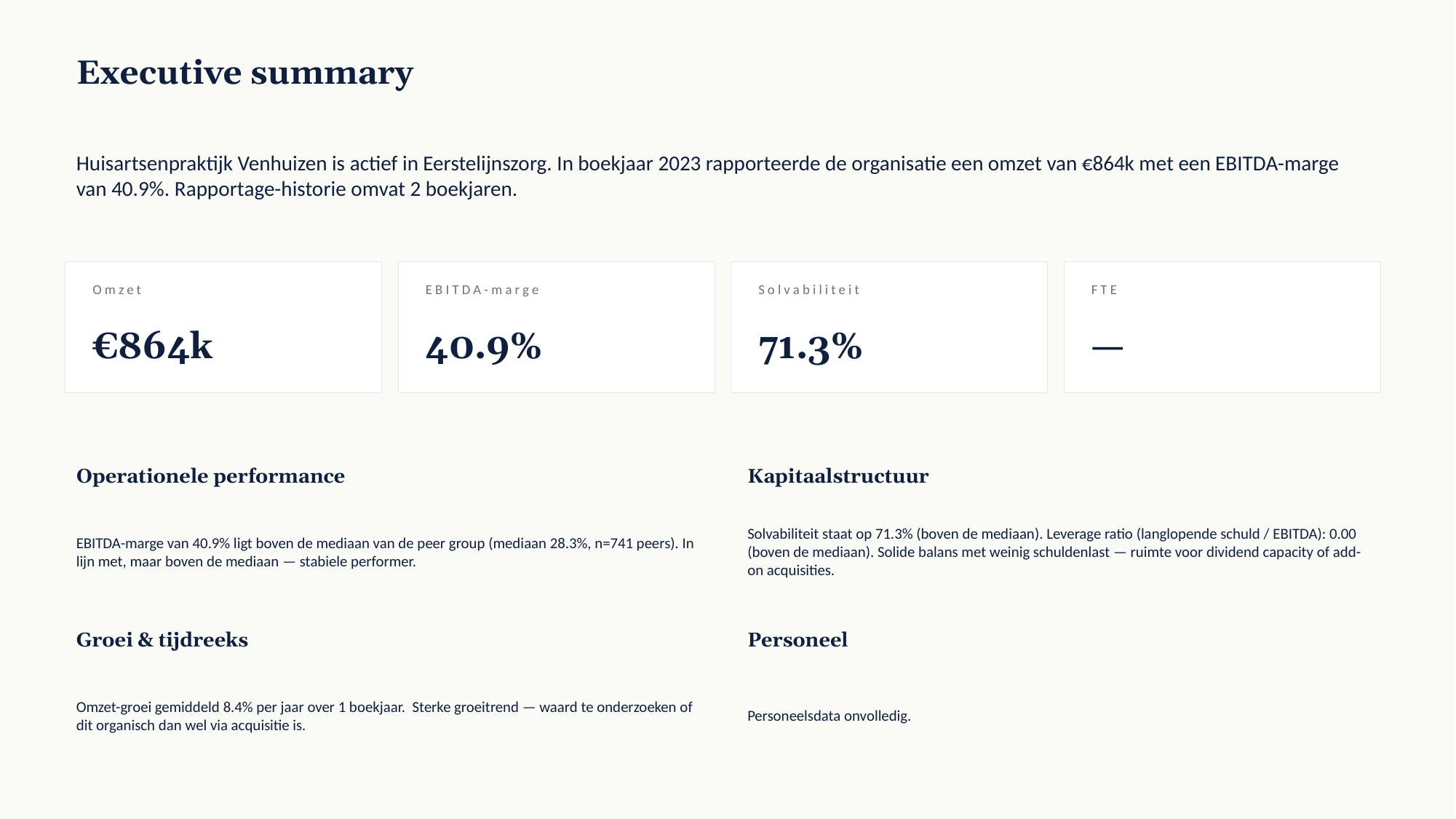

Executive summary
Huisartsenpraktijk Venhuizen is actief in Eerstelijnszorg. In boekjaar 2023 rapporteerde de organisatie een omzet van €864k met een EBITDA-marge van 40.9%. Rapportage-historie omvat 2 boekjaren.

Omzet
EBITDA-marge
Solvabiliteit
FTE
€864k
40.9%
71.3%
—
Operationele performance
Kapitaalstructuur
EBITDA-marge van 40.9% ligt boven de mediaan van de peer group (mediaan 28.3%, n=741 peers). In lijn met, maar boven de mediaan — stabiele performer.
Solvabiliteit staat op 71.3% (boven de mediaan). Leverage ratio (langlopende schuld / EBITDA): 0.00 (boven de mediaan). Solide balans met weinig schuldenlast — ruimte voor dividend capacity of add-on acquisities.
Groei & tijdreeks
Personeel
Omzet-groei gemiddeld 8.4% per jaar over 1 boekjaar.  Sterke groeitrend — waard te onderzoeken of dit organisch dan wel via acquisitie is.
Personeelsdata onvolledig.